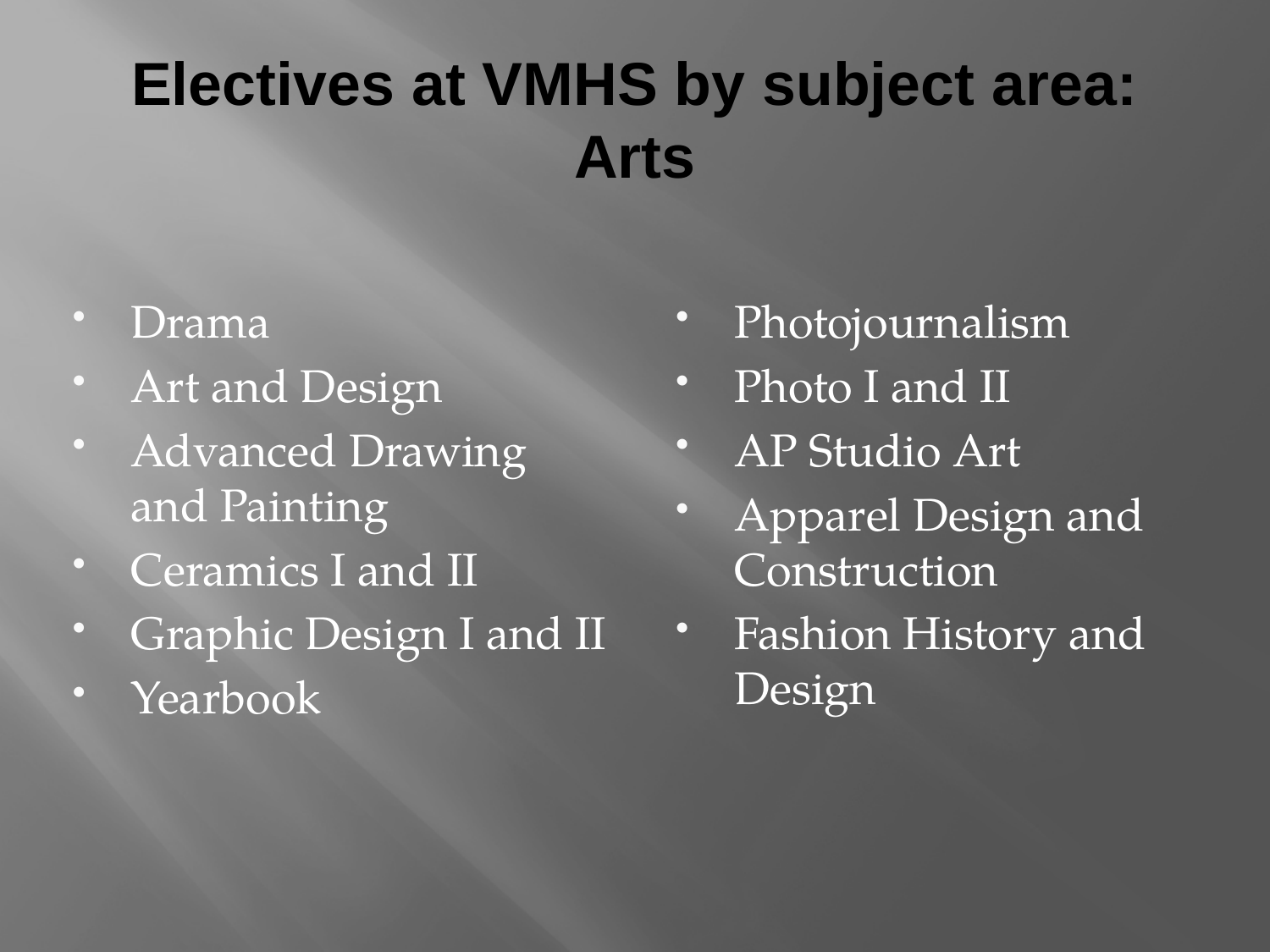

# Electives at VMHS by subject area: Arts

Drama
Art and Design
Advanced Drawing and Painting
Ceramics I and II
Graphic Design I and II
Yearbook

Photojournalism
Photo I and II
AP Studio Art
Apparel Design and Construction
Fashion History and Design